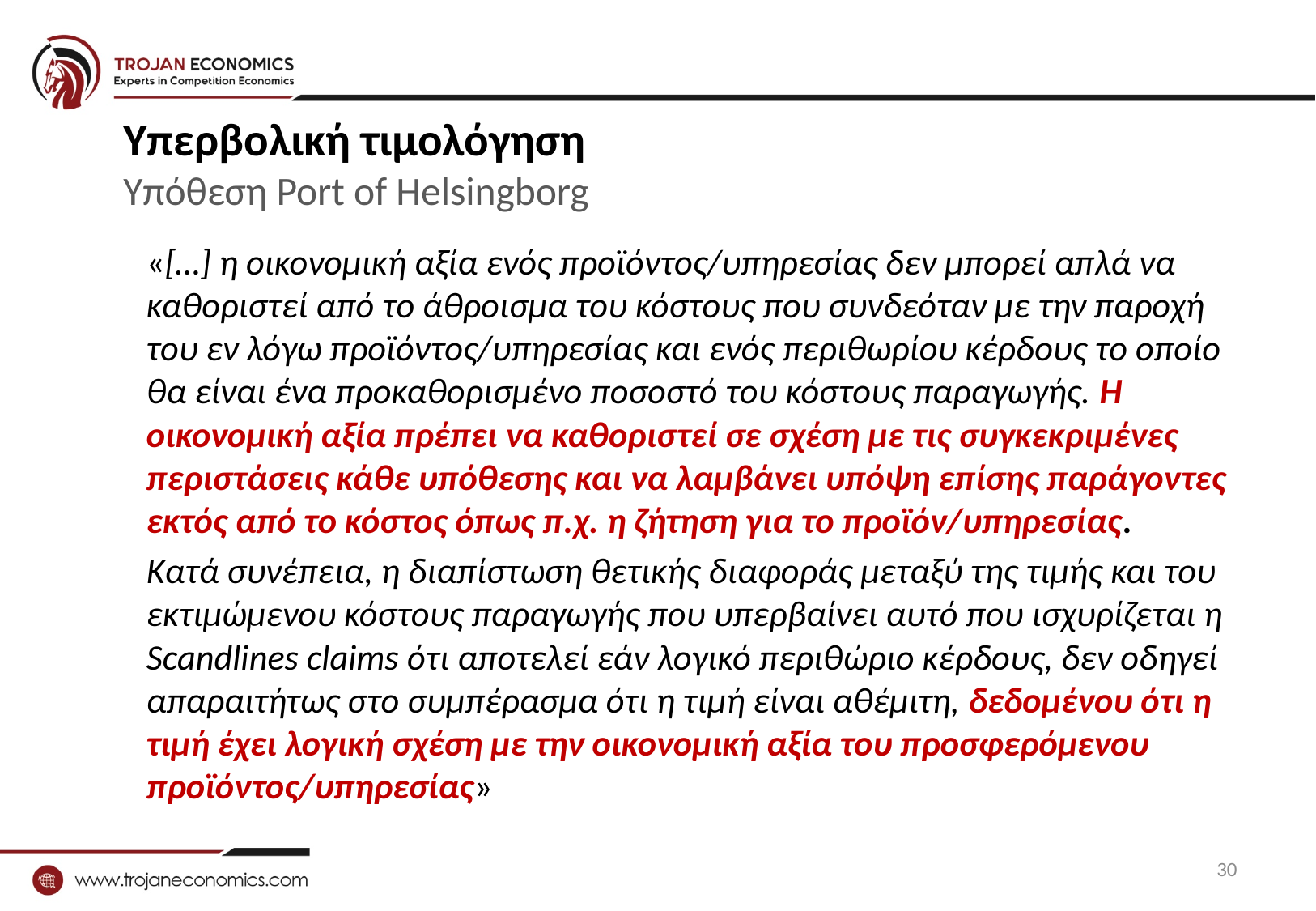

# Υπερβολική τιμολόγηση Υπόθεση Port of Helsingborg
«[…] η οικονομική αξία ενός προϊόντος/υπηρεσίας δεν μπορεί απλά να καθοριστεί από το άθροισμα του κόστους που συνδεόταν με την παροχή του εν λόγω προϊόντος/υπηρεσίας και ενός περιθωρίου κέρδους το οποίο θα είναι ένα προκαθορισμένο ποσοστό του κόστους παραγωγής. Η οικονομική αξία πρέπει να καθοριστεί σε σχέση με τις συγκεκριμένες περιστάσεις κάθε υπόθεσης και να λαμβάνει υπόψη επίσης παράγοντες εκτός από το κόστος όπως π.χ. η ζήτηση για το προϊόν/υπηρεσίας.
Κατά συνέπεια, η διαπίστωση θετικής διαφοράς μεταξύ της τιμής και του εκτιμώμενου κόστους παραγωγής που υπερβαίνει αυτό που ισχυρίζεται η Scandlines claims ότι αποτελεί εάν λογικό περιθώριο κέρδους, δεν οδηγεί απαραιτήτως στο συμπέρασμα ότι η τιμή είναι αθέμιτη, δεδομένου ότι η τιμή έχει λογική σχέση με την οικονομική αξία του προσφερόμενου προϊόντος/υπηρεσίας»

30